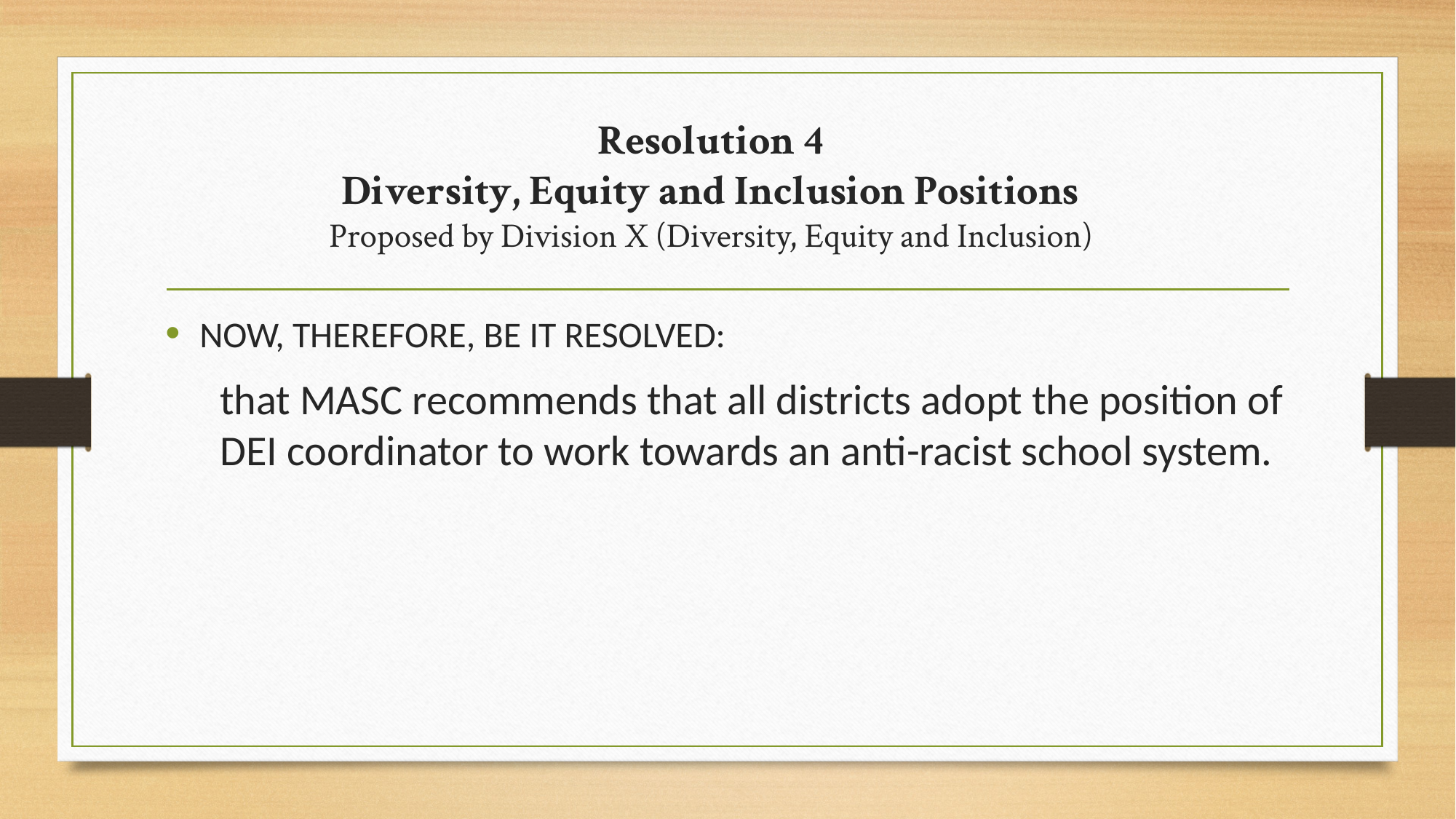

# Resolution 4 Diversity, Equity and Inclusion Positions Proposed by Division X (Diversity, Equity and Inclusion)
NOW, THEREFORE, BE IT RESOLVED:
that MASC recommends that all districts adopt the position of DEI coordinator to work towards an anti-racist school system.